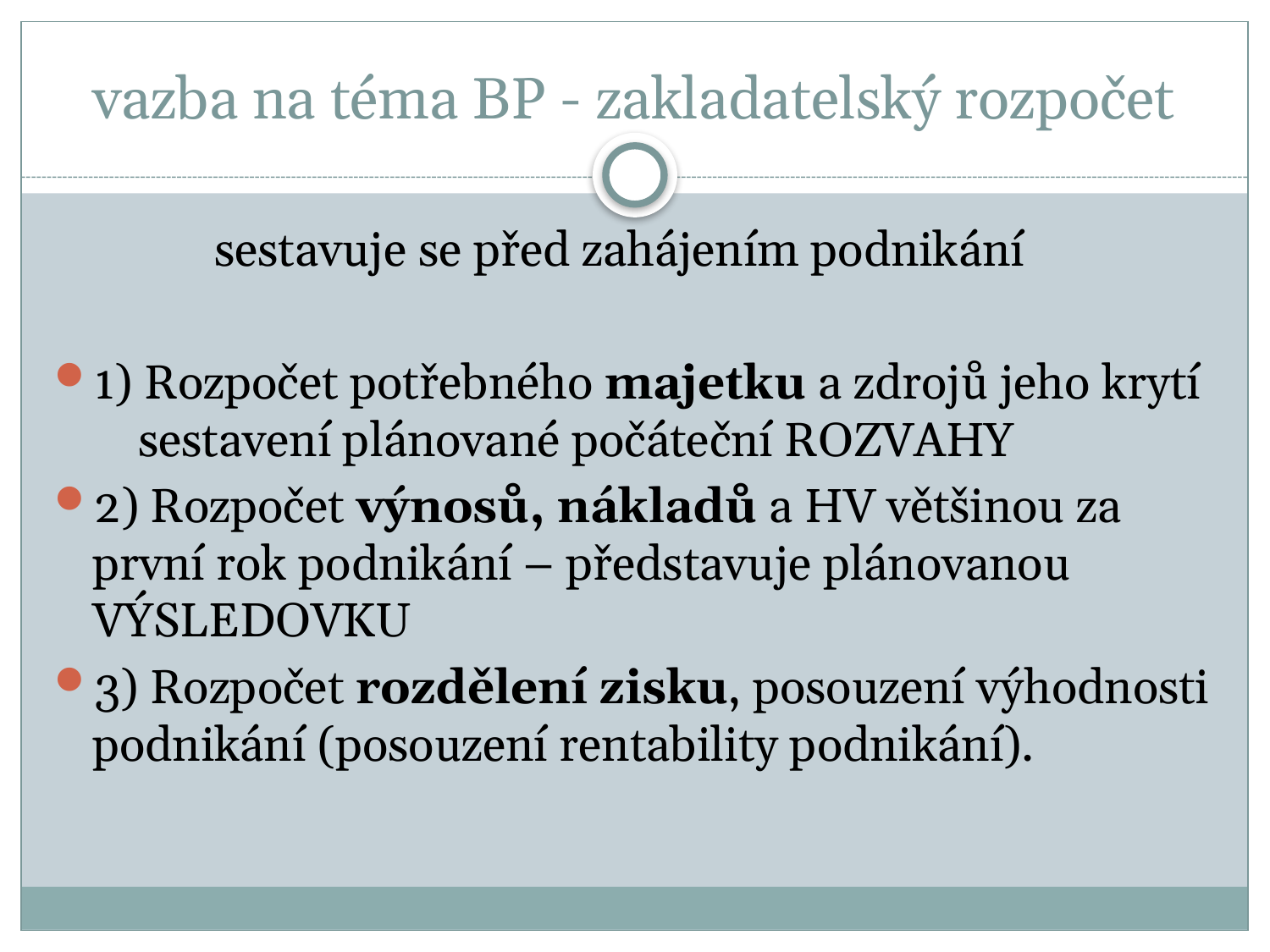

# vazba na téma BP - zakladatelský rozpočet
              sestavuje se před zahájením podnikání

1) Rozpočet potřebného majetku a zdrojů jeho krytí     sestavení plánované počáteční ROZVAHY
2) Rozpočet výnosů, nákladů a HV většinou za první rok podnikání – představuje plánovanou VÝSLEDOVKU
3) Rozpočet rozdělení zisku, posouzení výhodnosti podnikání (posouzení rentability podnikání).